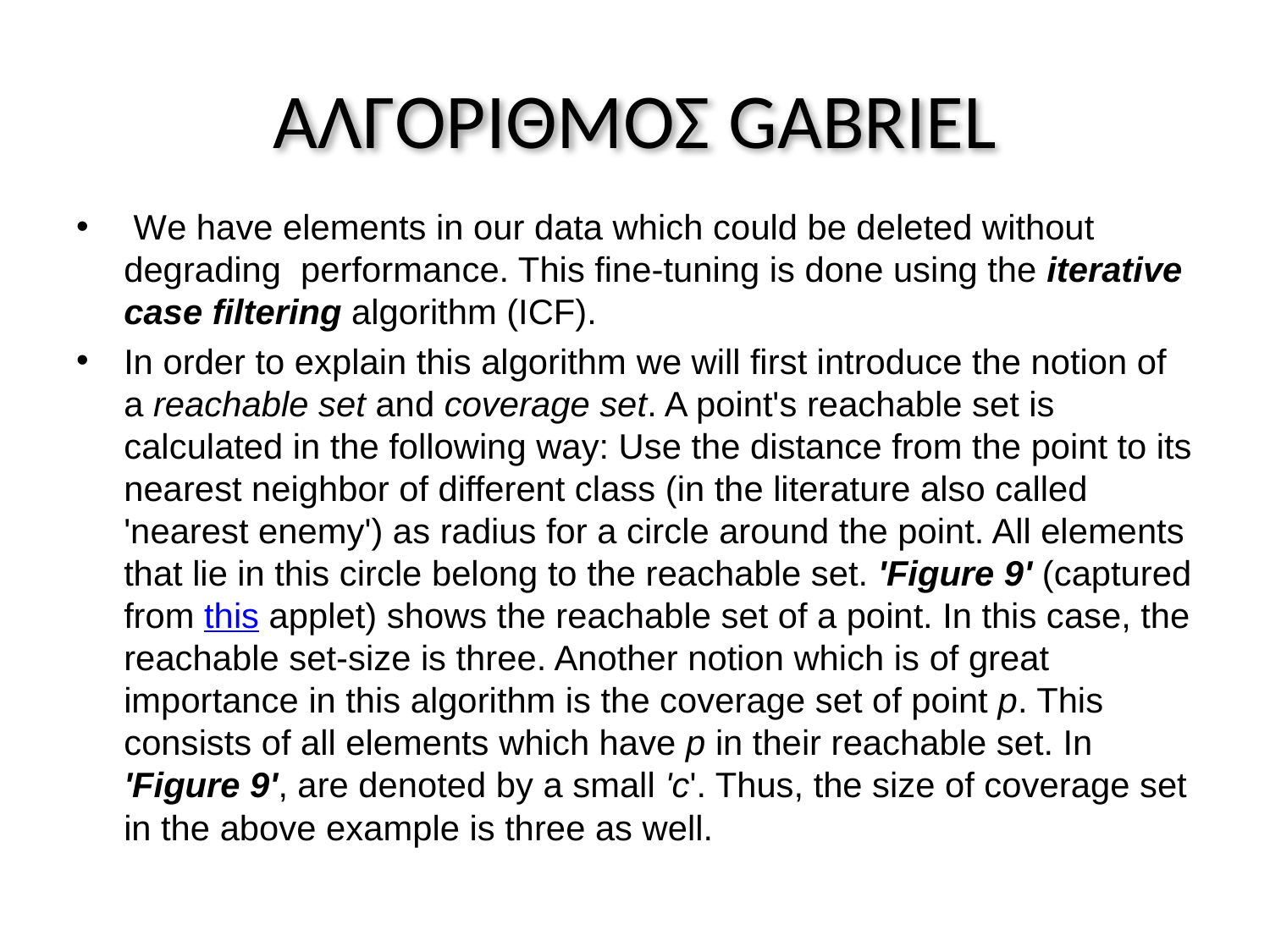

# ΑΛΓΟΡΙΘΜΟΣ GABRIEL
 We have elements in our data which could be deleted without degrading  performance. This fine-tuning is done using the iterative case filtering algorithm (ICF).
In order to explain this algorithm we will first introduce the notion of a reachable set and coverage set. A point's reachable set is calculated in the following way: Use the distance from the point to its nearest neighbor of different class (in the literature also called 'nearest enemy') as radius for a circle around the point. All elements that lie in this circle belong to the reachable set. 'Figure 9' (captured from this applet) shows the reachable set of a point. In this case, the reachable set-size is three. Another notion which is of great importance in this algorithm is the coverage set of point p. This consists of all elements which have p in their reachable set. In 'Figure 9', are denoted by a small 'c'. Thus, the size of coverage set in the above example is three as well.